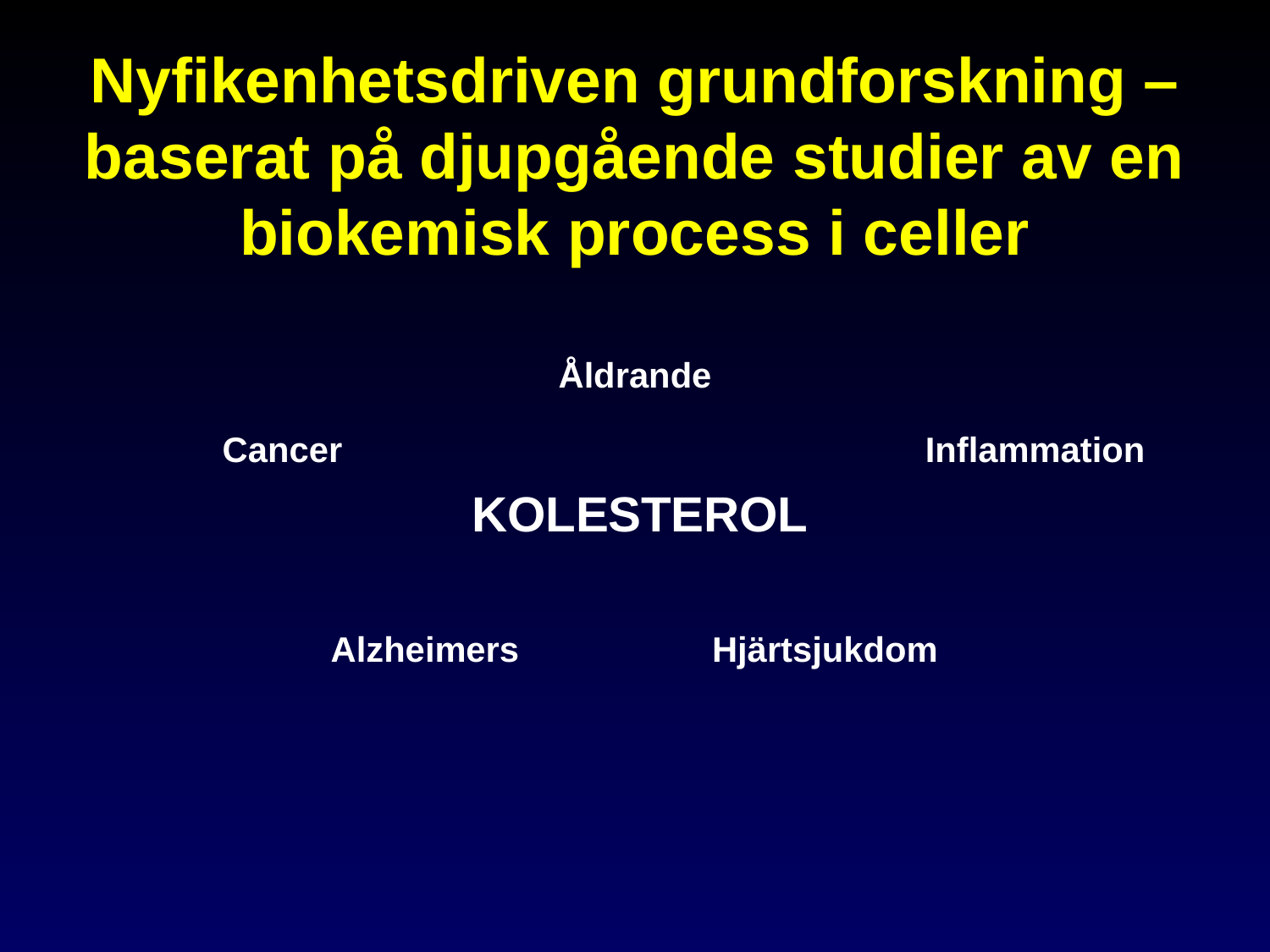

Nyfikenhetsdriven grundforskning – baserat på djupgående studier av en biokemisk process i celler
Åldrande
Cancer
Inflammation
KOLESTEROL
Alzheimers
Hjärtsjukdom